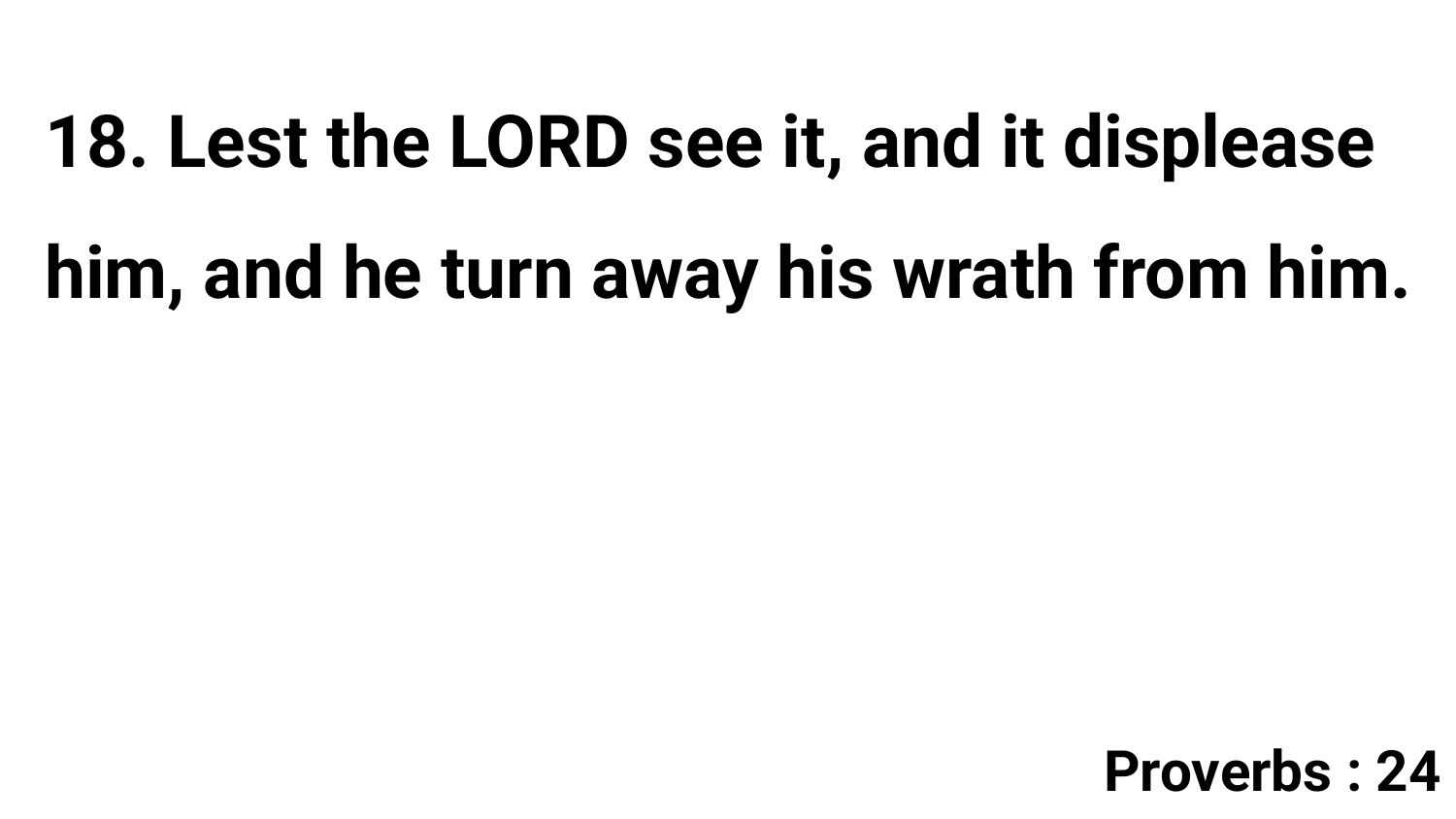

18. Lest the LORD see it, and it displease him, and he turn away his wrath from him.
Proverbs : 24